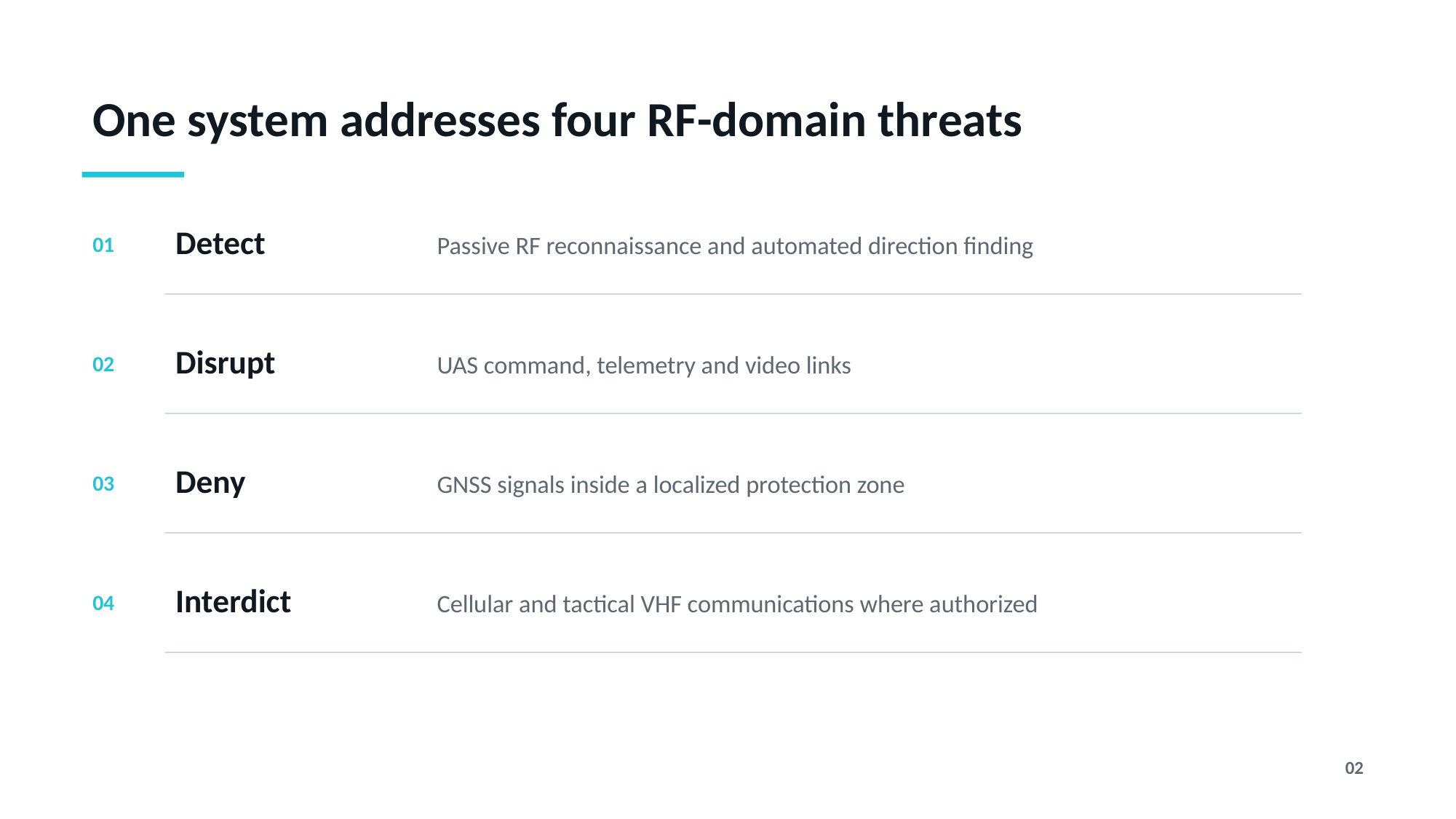

One system addresses four RF-domain threats

01
Detect
Passive RF reconnaissance and automated direction finding

02
Disrupt
UAS command, telemetry and video links

03
Deny
GNSS signals inside a localized protection zone

04
Interdict
Cellular and tactical VHF communications where authorized

02